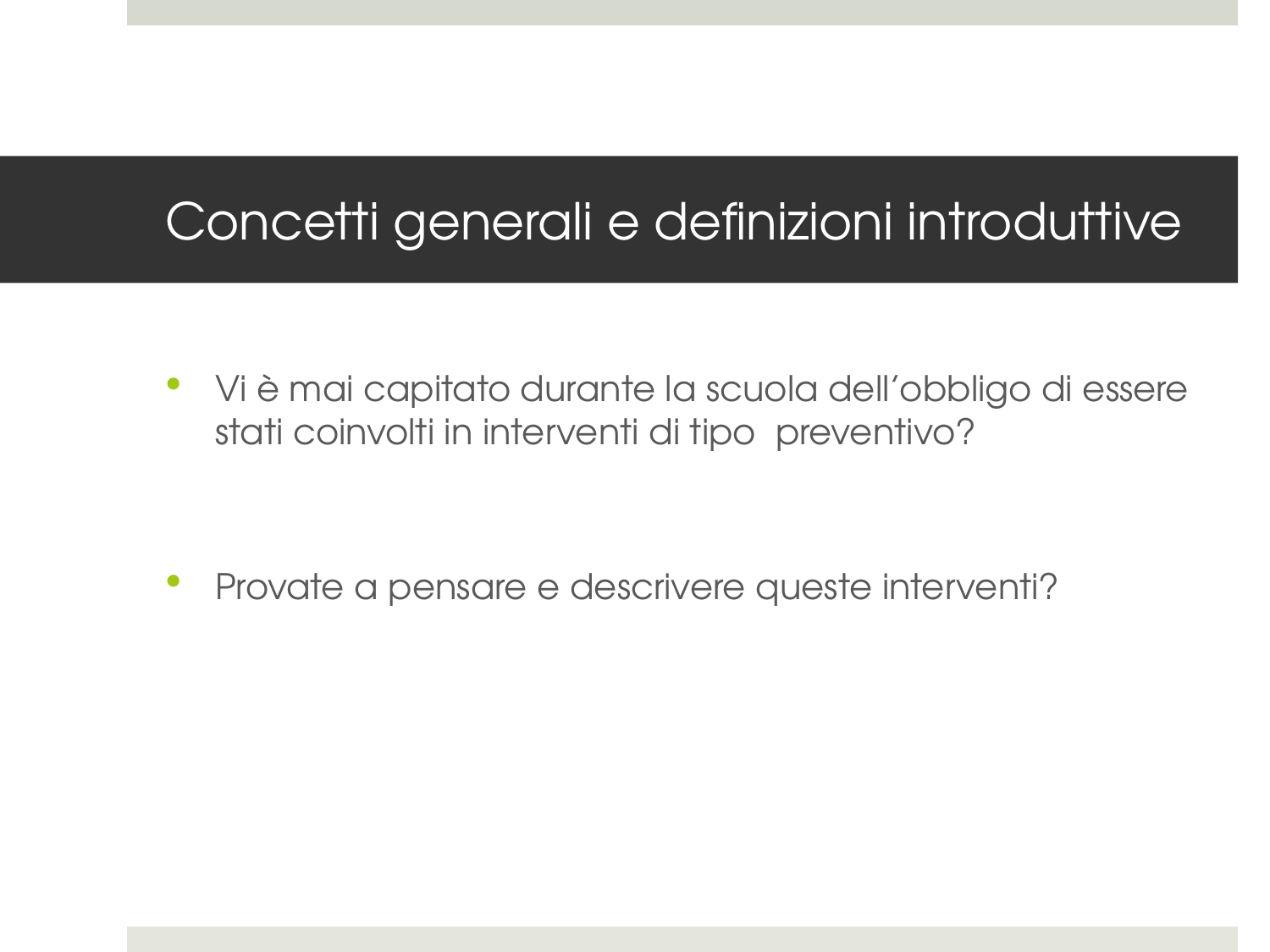

# Concetti generali e definizioni introduttive
Vi è mai capitato durante la scuola dell’obbligo di essere stati coinvolti in interventi di tipo  preventivo?

Provate a pensare e descrivere queste interventi?